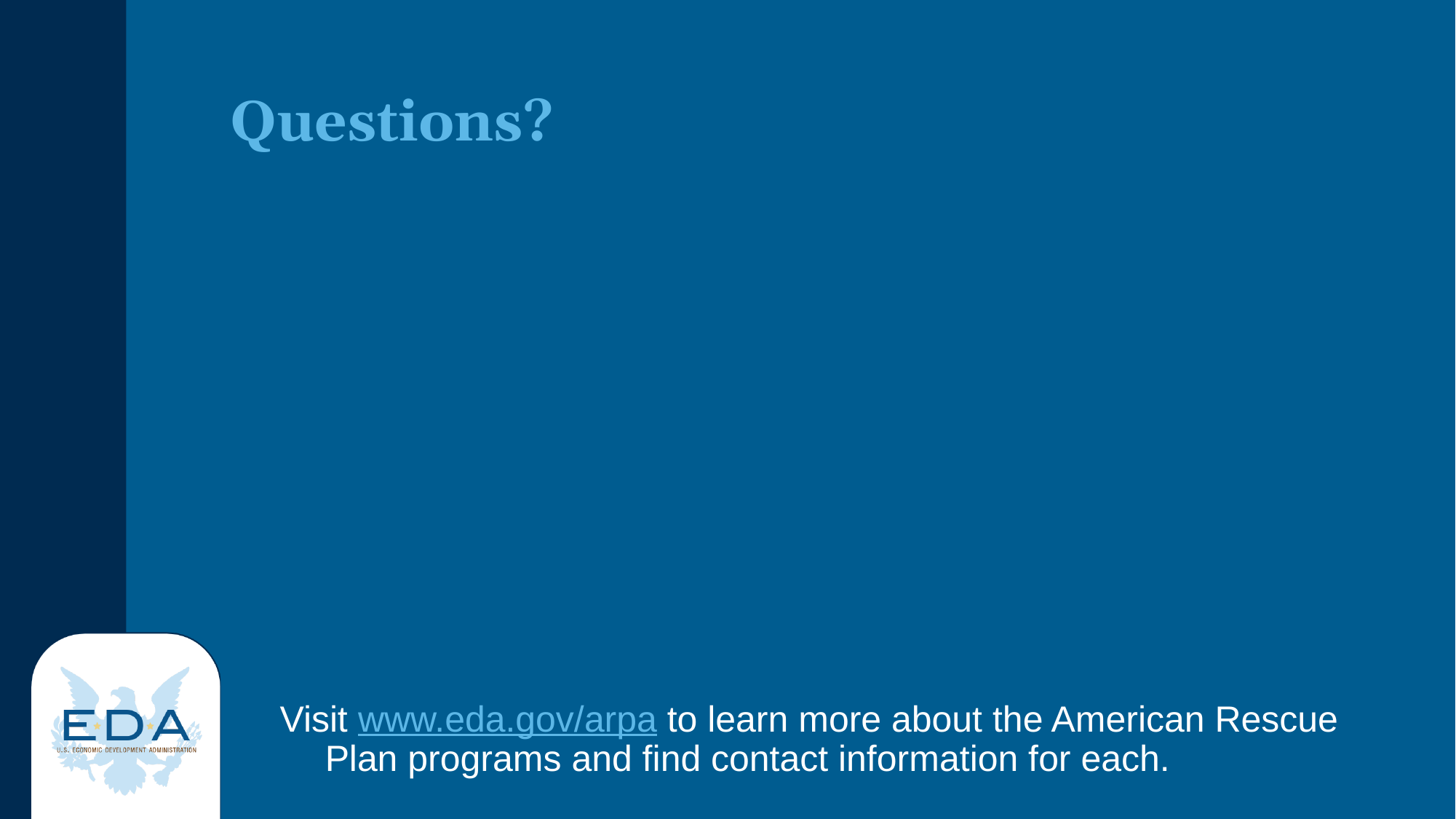

# Questions?
Visit www.eda.gov/arpa to learn more about the American Rescue Plan programs and find contact information for each.